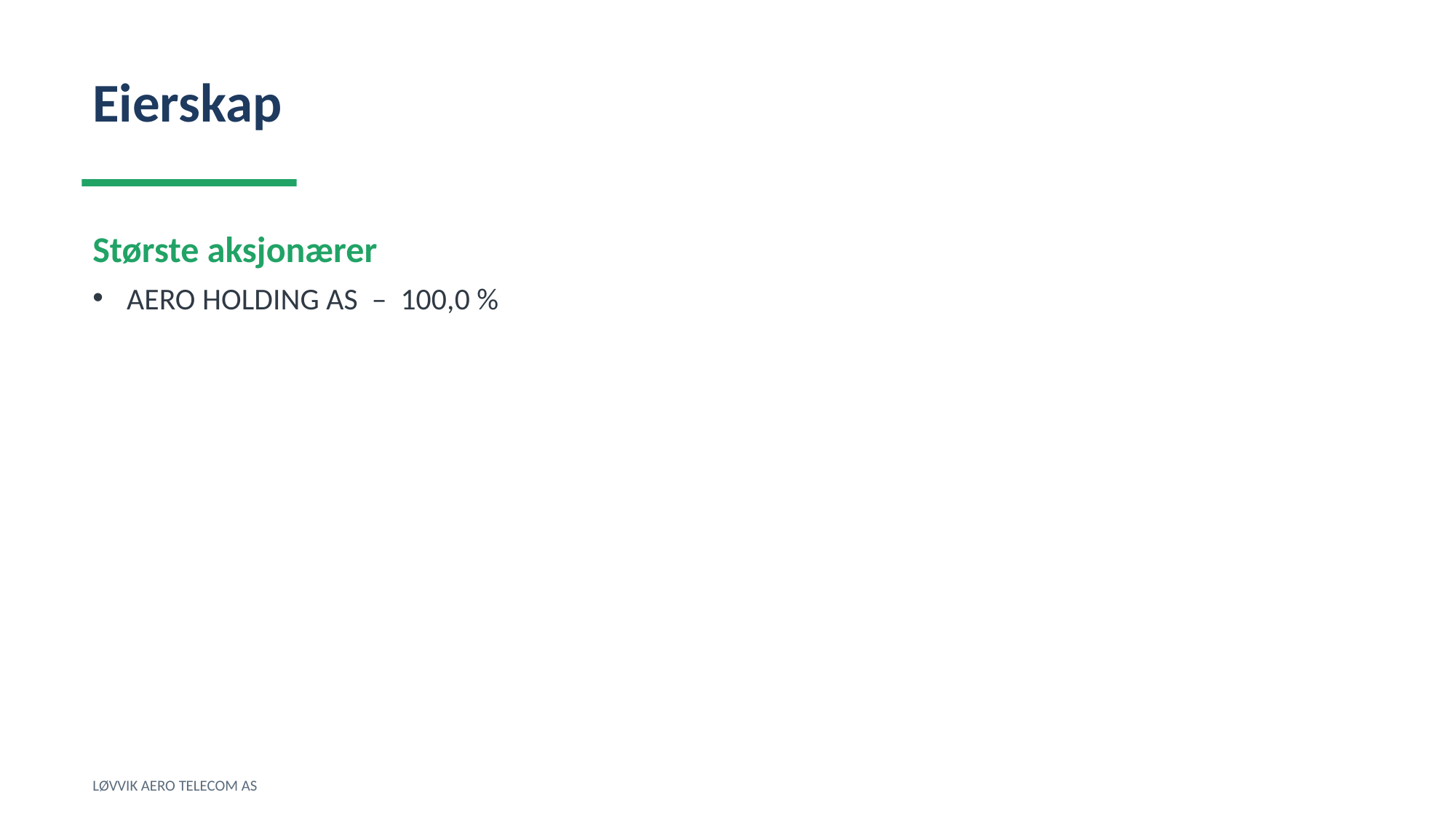

Eierskap

Største aksjonærer
AERO HOLDING AS  –  100,0 %
LØVVIK AERO TELECOM AS